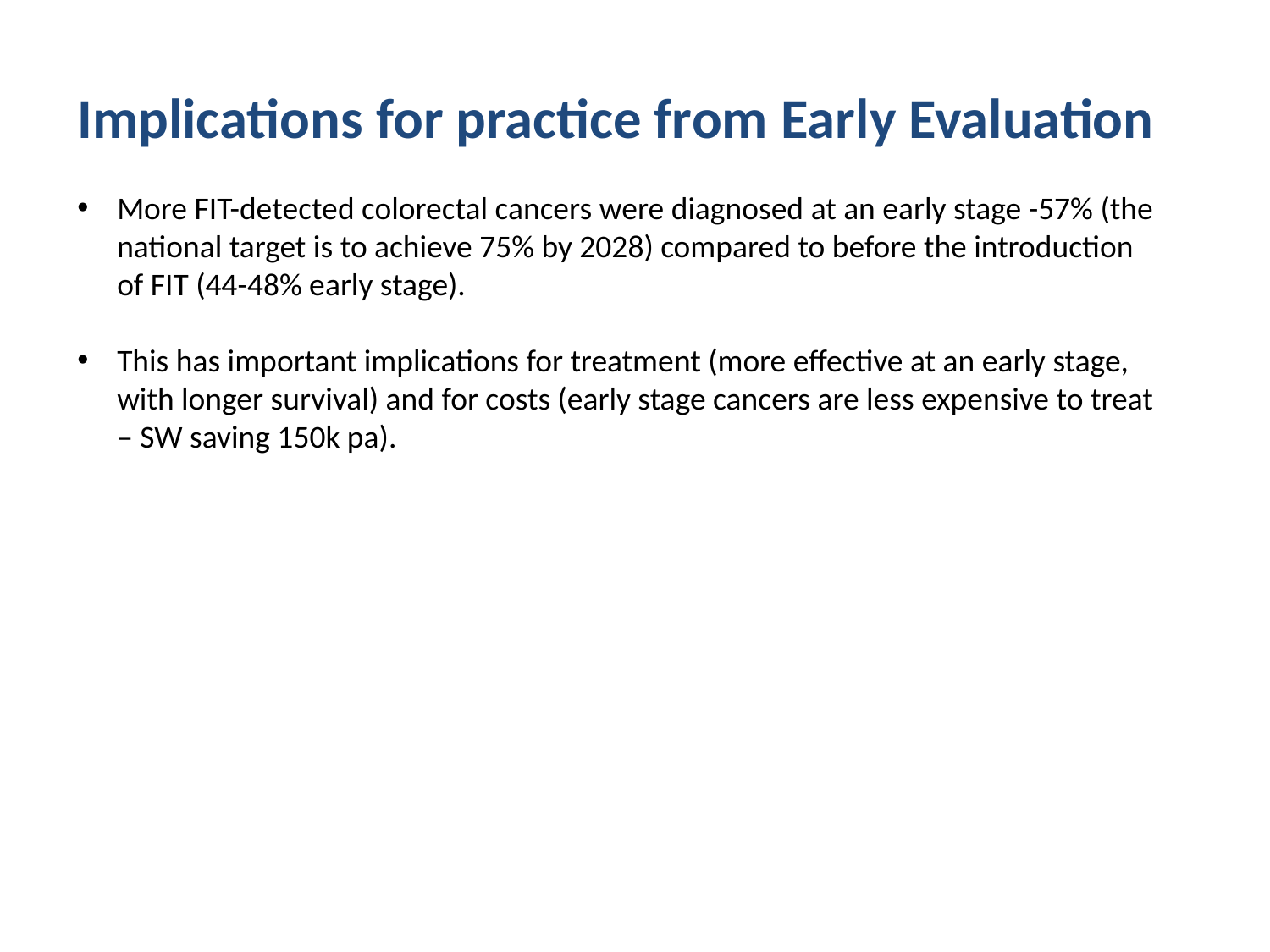

Implications for practice from Early Evaluation

More FIT-detected colorectal cancers were diagnosed at an early stage -57% (the national target is to achieve 75% by 2028) compared to before the introduction of FIT (44-48% early stage).
This has important implications for treatment (more effective at an early stage, with longer survival) and for costs (early stage cancers are less expensive to treat – SW saving 150k pa).